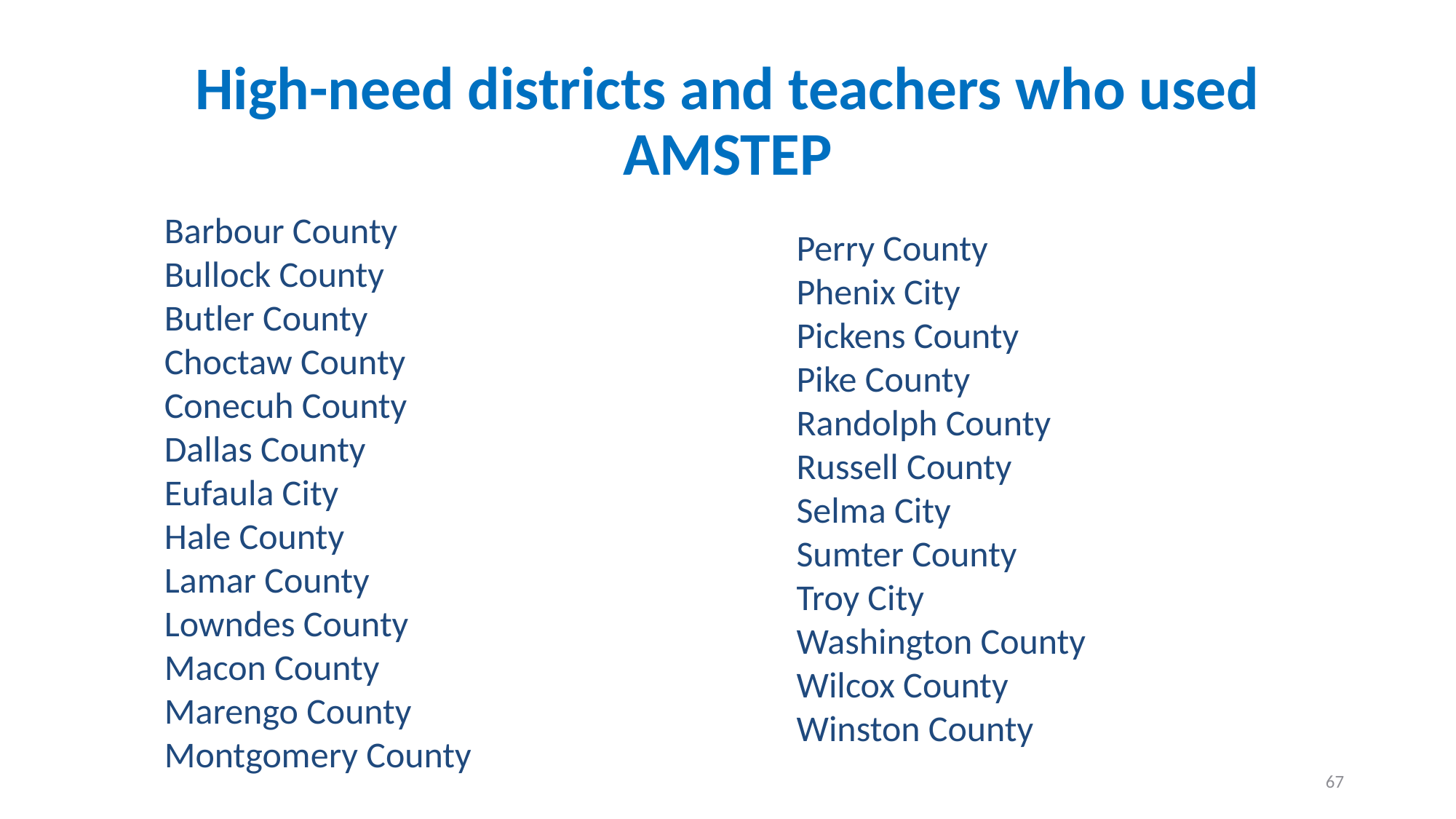

# High-need districts and teachers who used AMSTEP
Barbour County
Bullock County
Butler County
Choctaw County
Conecuh County
Dallas County
Eufaula City
Hale County
Lamar County
Lowndes County
Macon County
Marengo County
Montgomery County
Perry County
Phenix City
Pickens County
Pike County
Randolph County
Russell County
Selma City
Sumter County
Troy City
Washington County
Wilcox County
Winston County

67